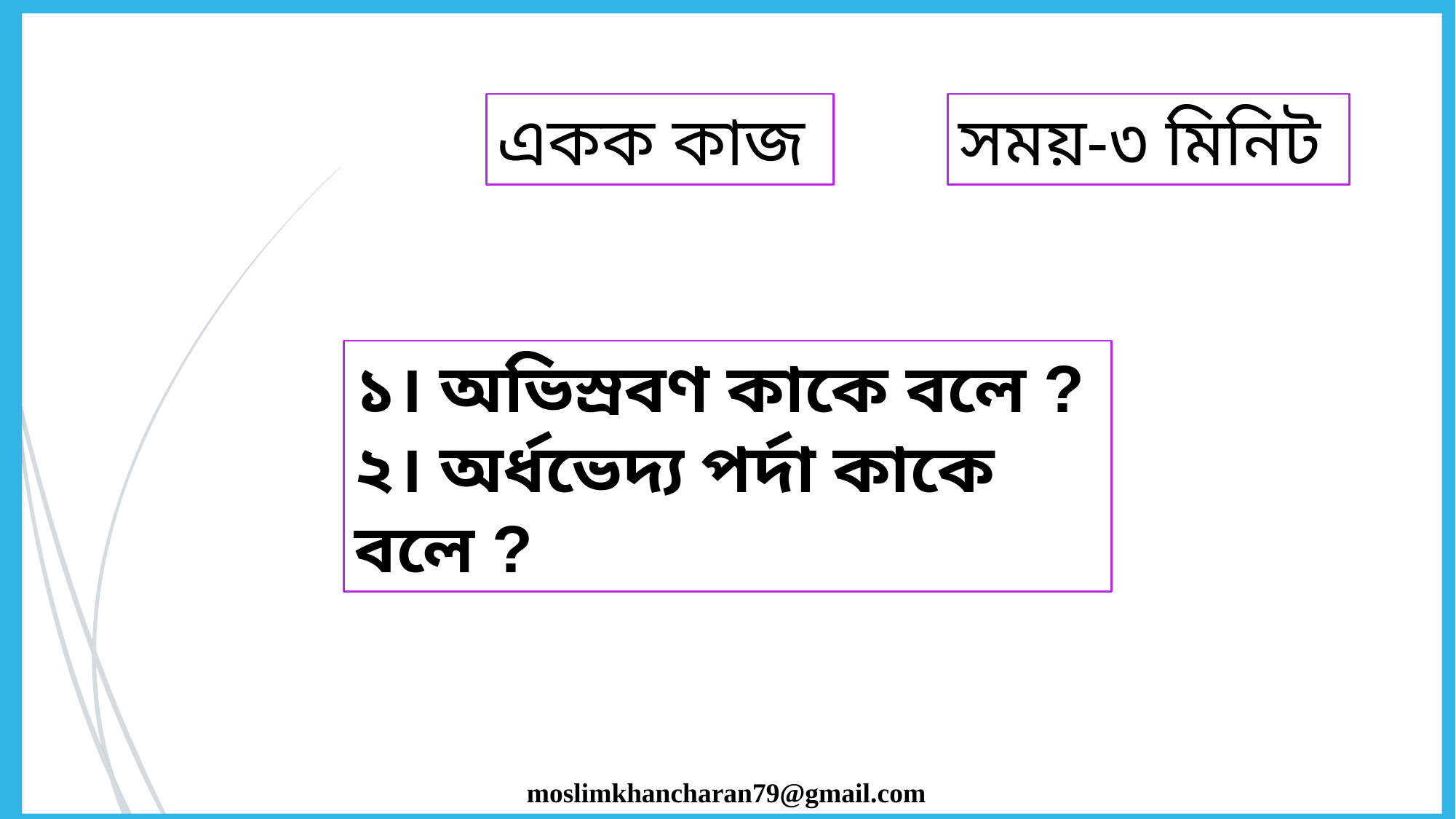

একক কাজ
সময়-৩ মিনিট
১। অভিস্রবণ কাকে বলে ?
২। অর্ধভেদ্য পর্দা কাকে বলে ?